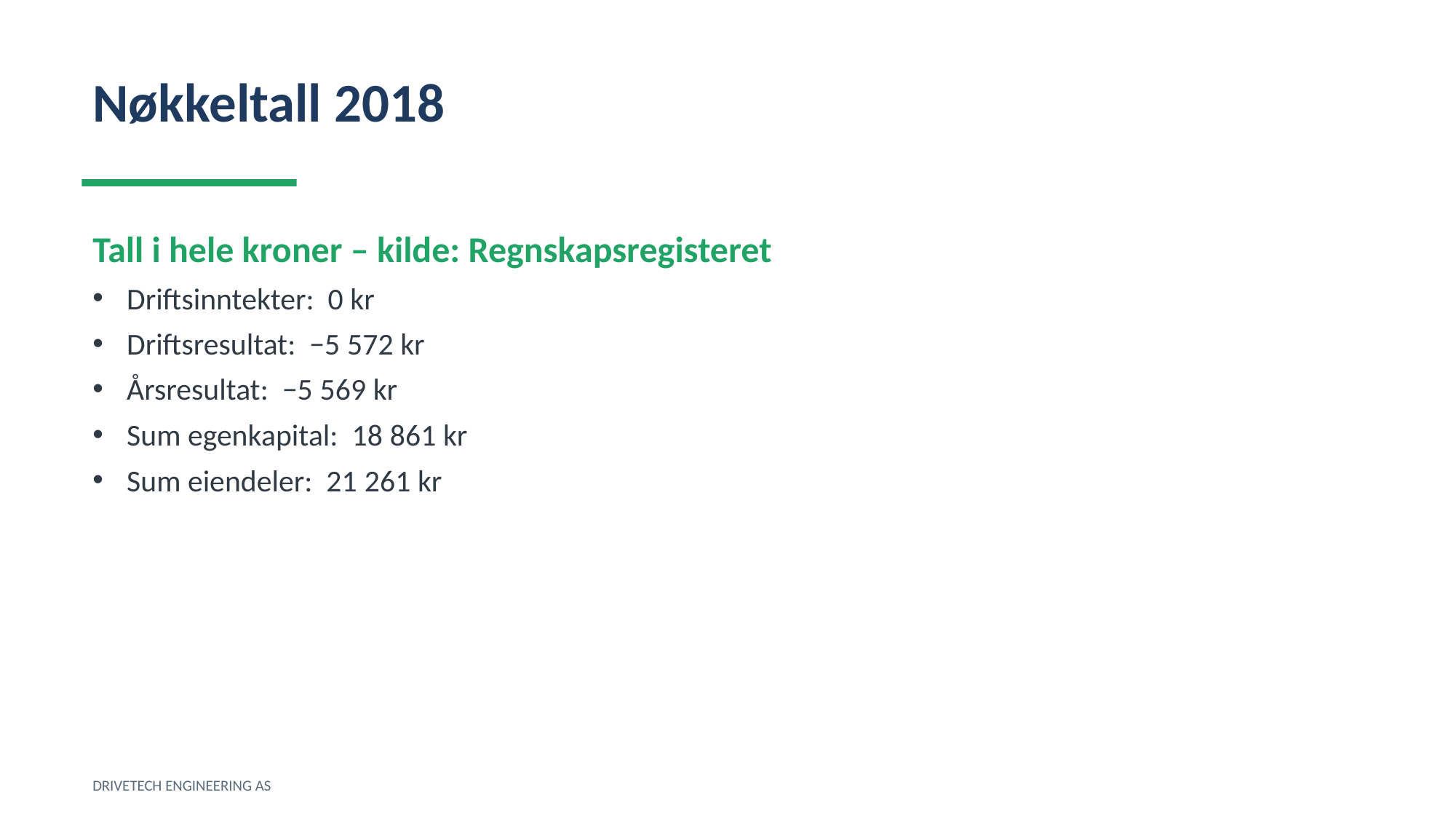

Nøkkeltall 2018

Tall i hele kroner – kilde: Regnskapsregisteret
Driftsinntekter:  0 kr
Driftsresultat:  −5 572 kr
Årsresultat:  −5 569 kr
Sum egenkapital:  18 861 kr
Sum eiendeler:  21 261 kr
DRIVETECH ENGINEERING AS